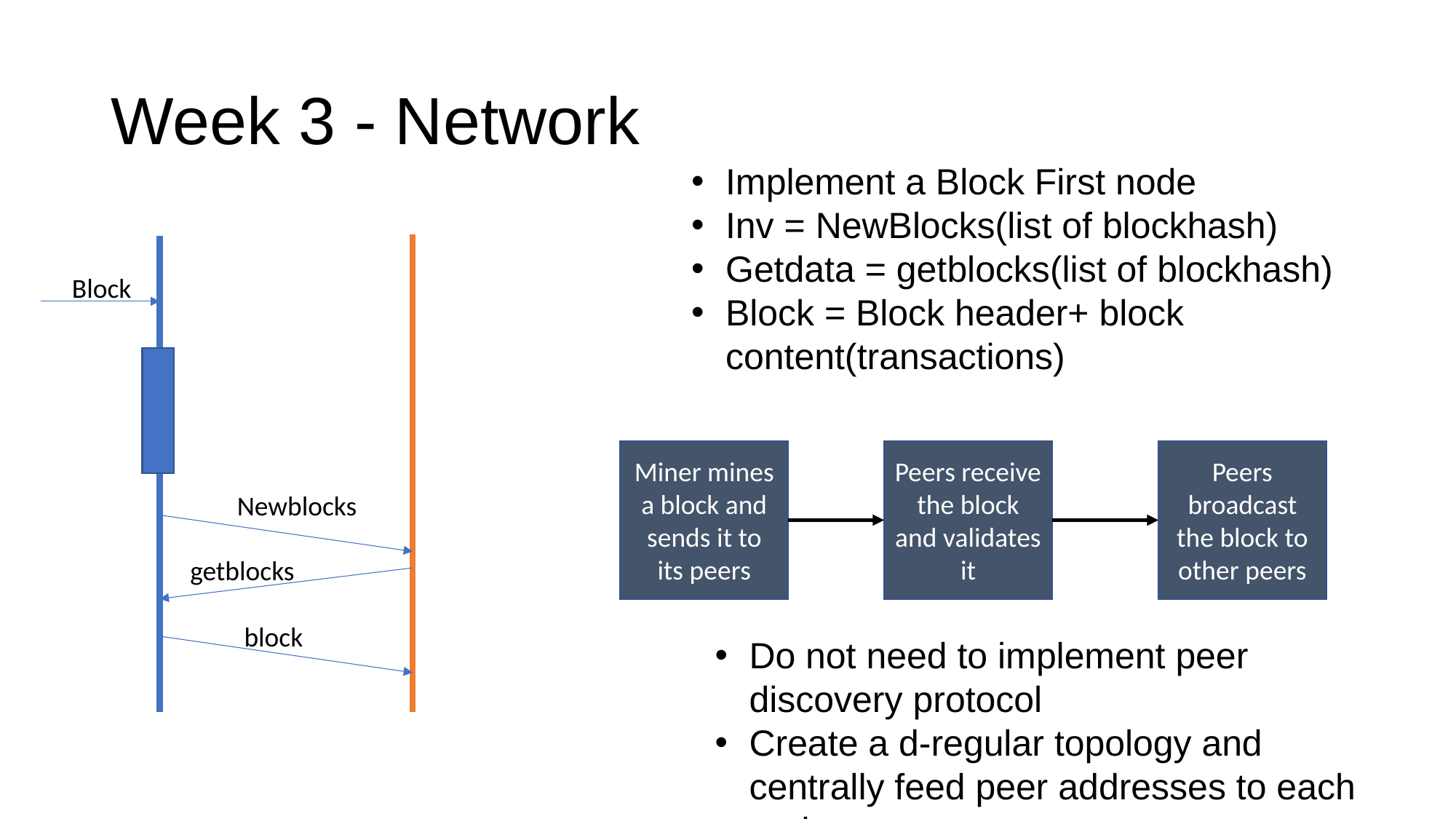

# Week 3 - Network
Implement a Block First node
Inv = NewBlocks(list of blockhash)
Getdata = getblocks(list of blockhash)
Block = Block header+ block content(transactions)
Block

Peers receive the block and validates it
Peers broadcast the block to other peers
Miner mines a block and sends it to its peers
Newblocks
getblocks
block
Do not need to implement peer discovery protocol
Create a d-regular topology and centrally feed peer addresses to each node